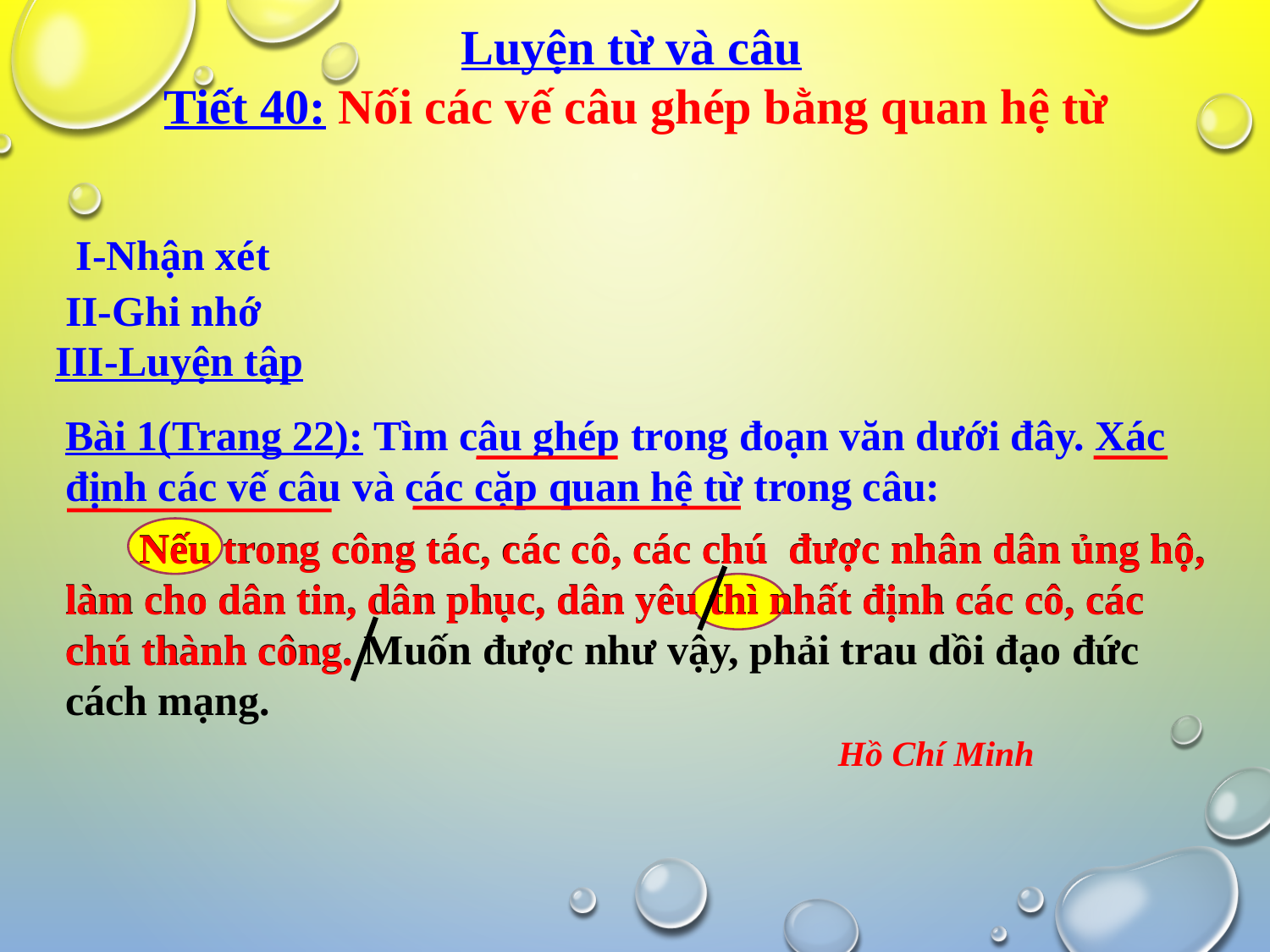

Luyện từ và câu
    Tiết 40: Nối các vế câu ghép bằng quan hệ từ
I-Nhận xét
II-Ghi nhớ
III-Luyện tập
Bài 1(Trang 22): Tìm câu ghép trong đoạn văn dưới đây. Xác định các vế câu và các cặp quan hệ từ trong câu:

       Nếu trong công tác, các cô, các chú  được nhân dân ủng hộ, làm cho dân tin, dân phục, dân yêu thì nhất định các cô, các chú thành công. Muốn được như vậy, phải trau dồi đạo đức cách mạng.
                                                                         Hồ Chí Minh
       Nếu trong công tác, các cô, các chú  được nhân dân ủng hộ, làm cho dân tin, dân phục, dân yêu thì nhất định các cô, các     chú thành công.